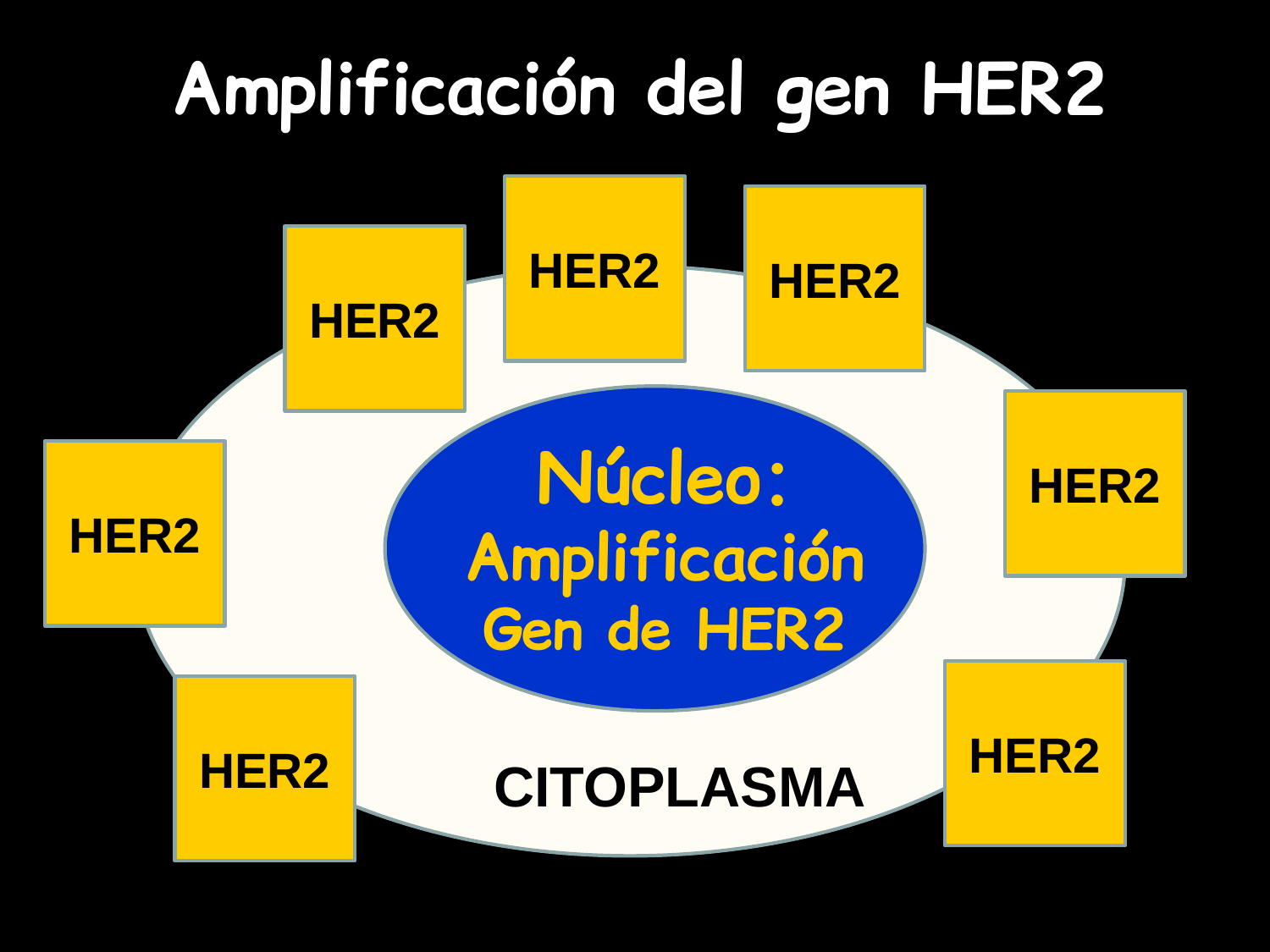

# Amplificación del gen HER2
HER2
HER2
HER2

HER2
Núcleo:
Amplificación Gen de HER2
HER2
HER2
HER2
CITOPLASMA